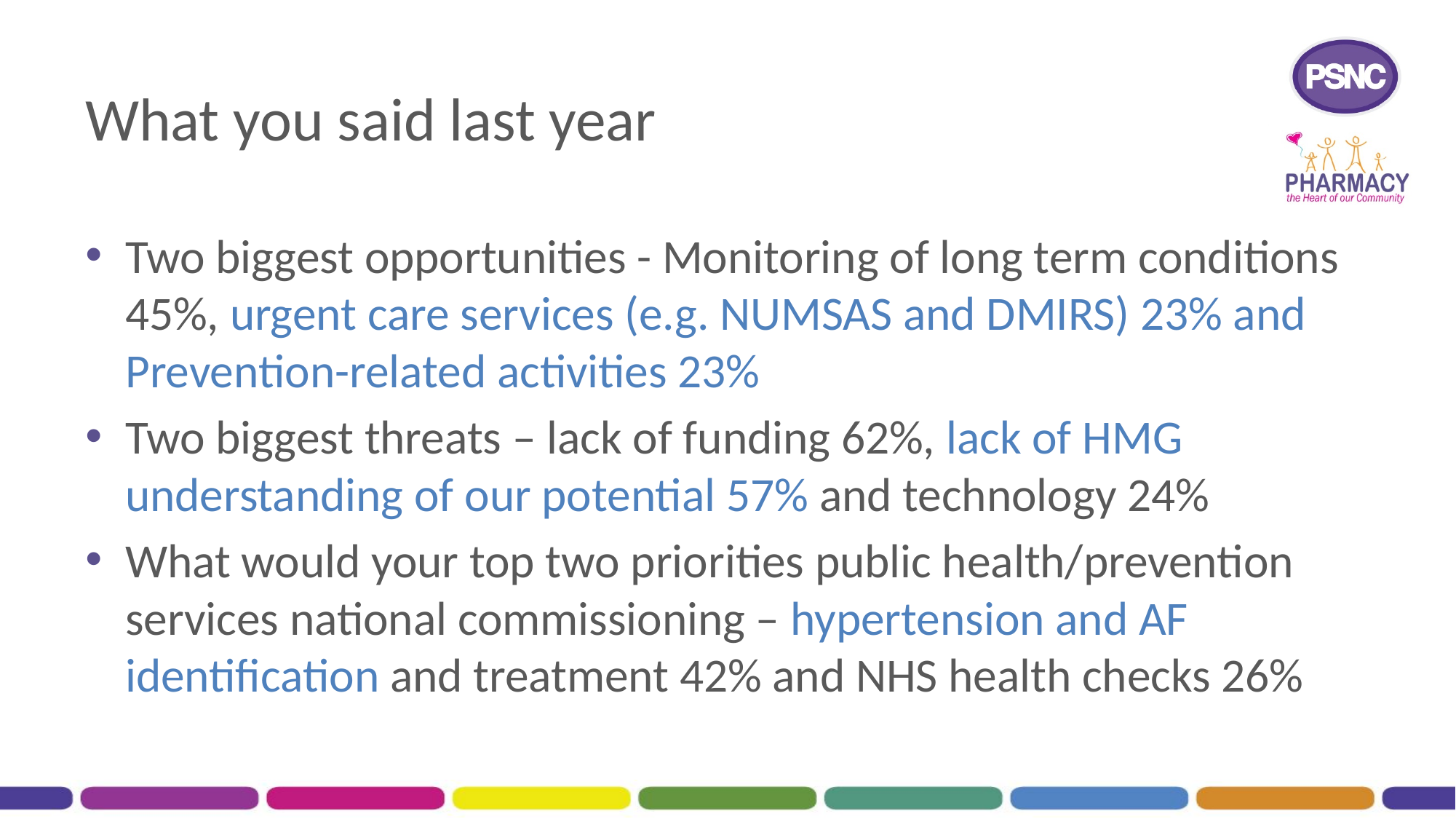

# What you said last year
Two biggest opportunities - Monitoring of long term conditions 45%, urgent care services (e.g. NUMSAS and DMIRS) 23% and Prevention-related activities 23%
Two biggest threats – lack of funding 62%, lack of HMG understanding of our potential 57% and technology 24%
What would your top two priorities public health/prevention services national commissioning – hypertension and AF identification and treatment 42% and NHS health checks 26%